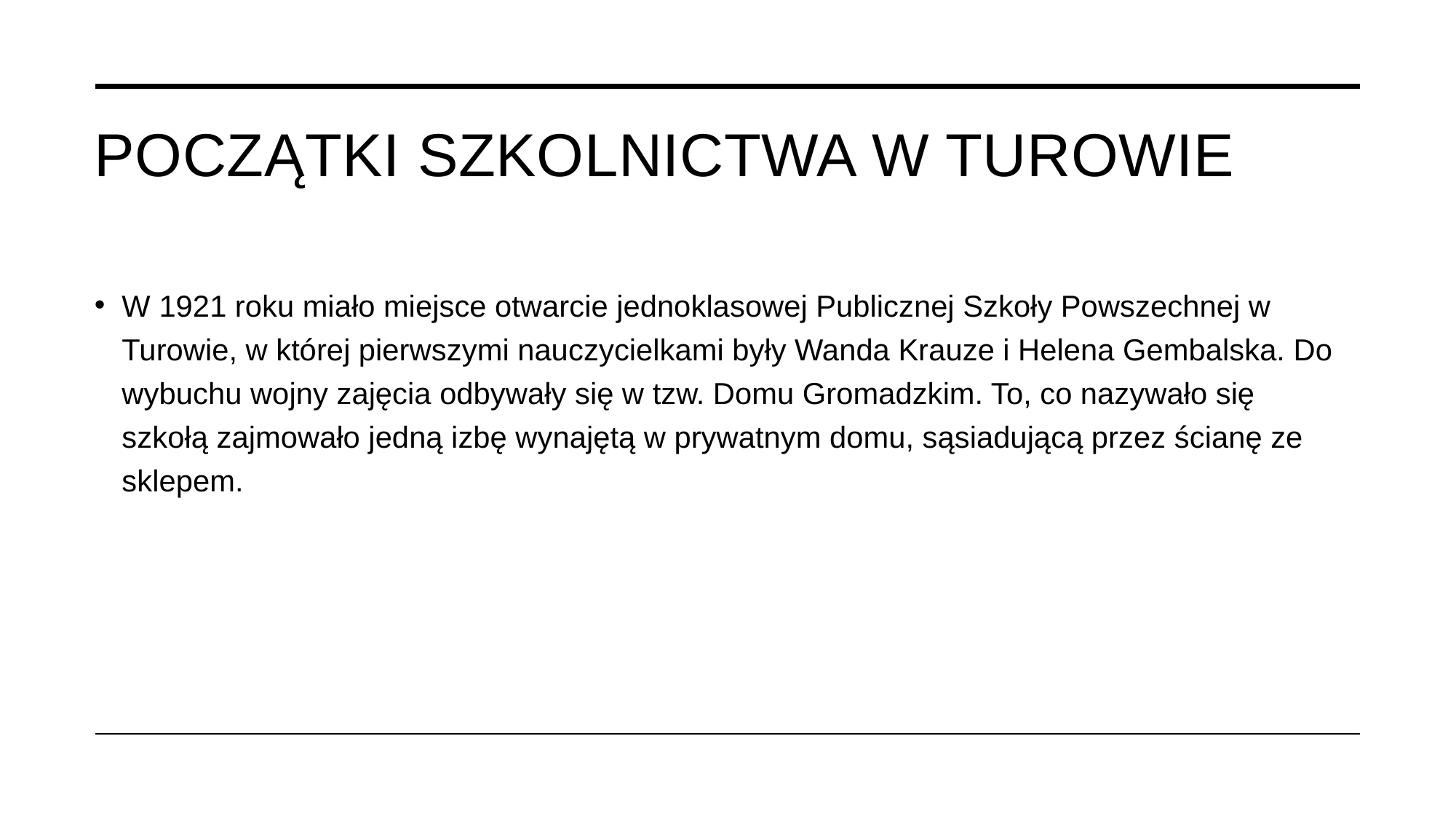

# Początki szkolnictwa w Turowie
W 1921 roku miało miejsce otwarcie jednoklasowej Publicznej Szkoły Powszechnej w Turowie, w której pierwszymi nauczycielkami były Wanda Krauze i Helena Gembalska. Do wybuchu wojny zajęcia odbywały się w tzw. Domu Gromadzkim. To, co nazywało się szkołą zajmowało jedną izbę wynajętą w prywatnym domu, sąsiadującą przez ścianę ze sklepem.